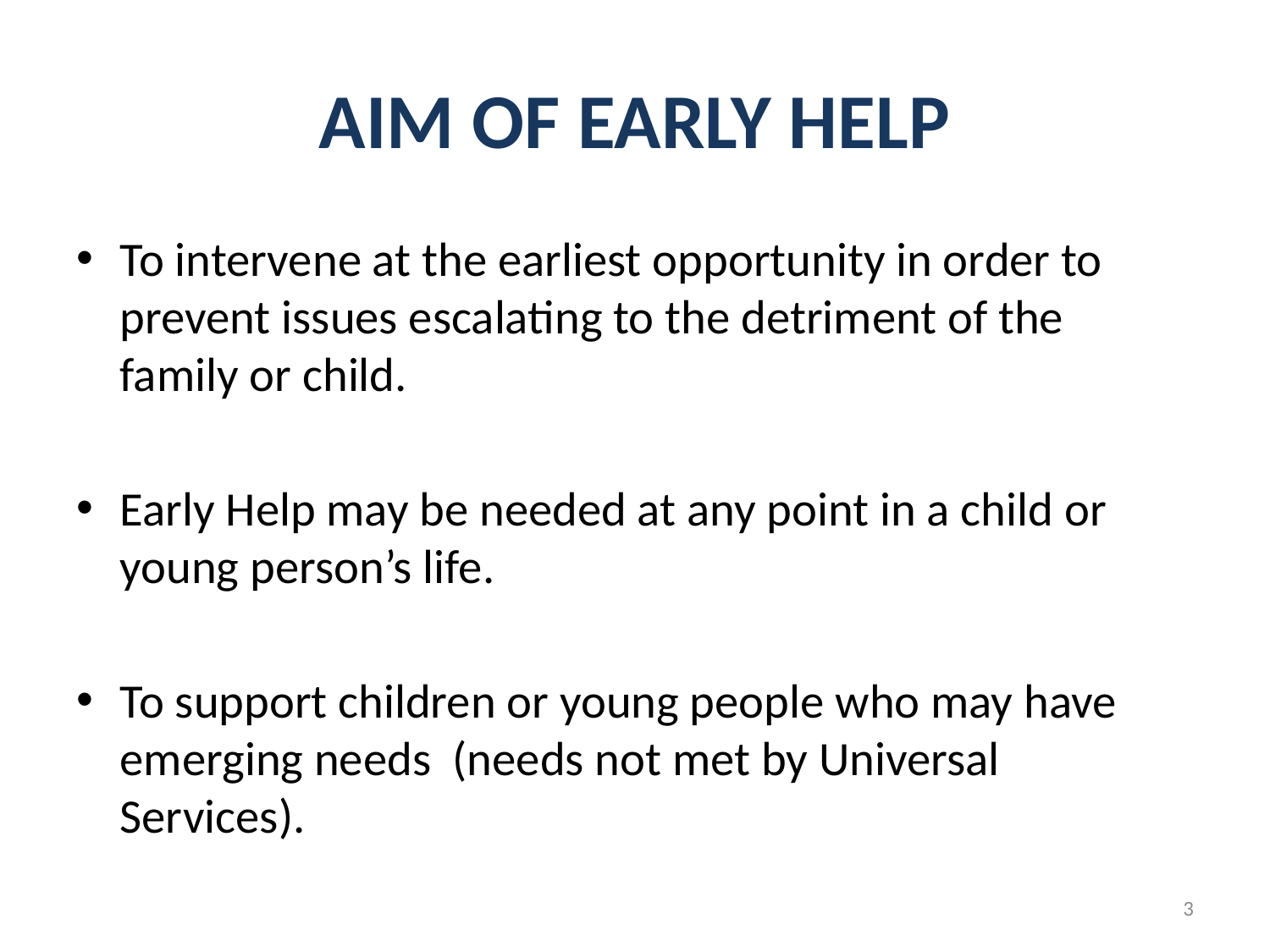

# AIM OF EARLY HELP
To intervene at the earliest opportunity in order to prevent issues escalating to the detriment of the family or child.

Early Help may be needed at any point in a child or young person’s life.

To support children or young people who may have emerging needs  (needs not met by Universal Services).

3